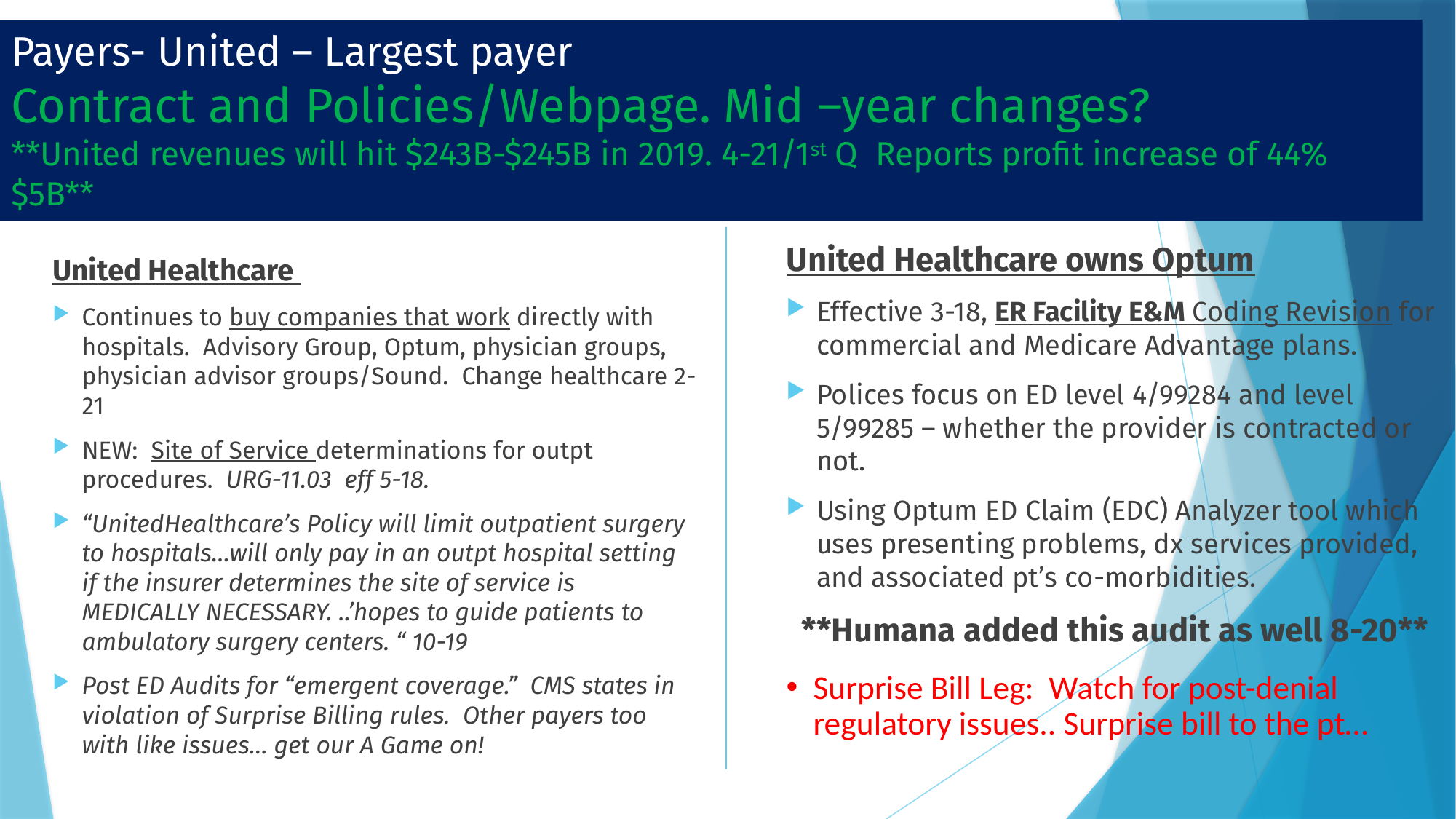

Payers- United – Largest payer
Contract and Policies/Webpage. Mid –year changes?
**United revenues will hit $243B-$245B in 2019. 4-21/1st Q  Reports profit increase of 44%  $5B**
United Healthcare owns Optum
Effective 3-18, ER Facility E&M Coding Revision for commercial and Medicare Advantage plans.
Polices focus on ED level 4/99284 and level 5/99285 – whether the provider is contracted or not.
Using Optum ED Claim (EDC) Analyzer tool which uses presenting problems, dx services provided, and associated pt’s co-morbidities.
**Humana added this audit as well 8-20**
Surprise Bill Leg:  Watch for post-denial regulatory issues.. Surprise bill to the pt…

United Healthcare
Continues to buy companies that work directly with hospitals.  Advisory Group, Optum, physician groups, physician advisor groups/Sound.  Change healthcare 2-21
NEW:  Site of Service determinations for outpt procedures.  URG-11.03  eff 5-18.
“UnitedHealthcare’s Policy will limit outpatient surgery to hospitals…will only pay in an outpt hospital setting if the insurer determines the site of service is MEDICALLY NECESSARY. ..’hopes to guide patients to ambulatory surgery centers. “ 10-19
Post ED Audits for “emergent coverage.”  CMS states in violation of Surprise Billing rules.  Other payers too with like issues… get our A Game on!
52